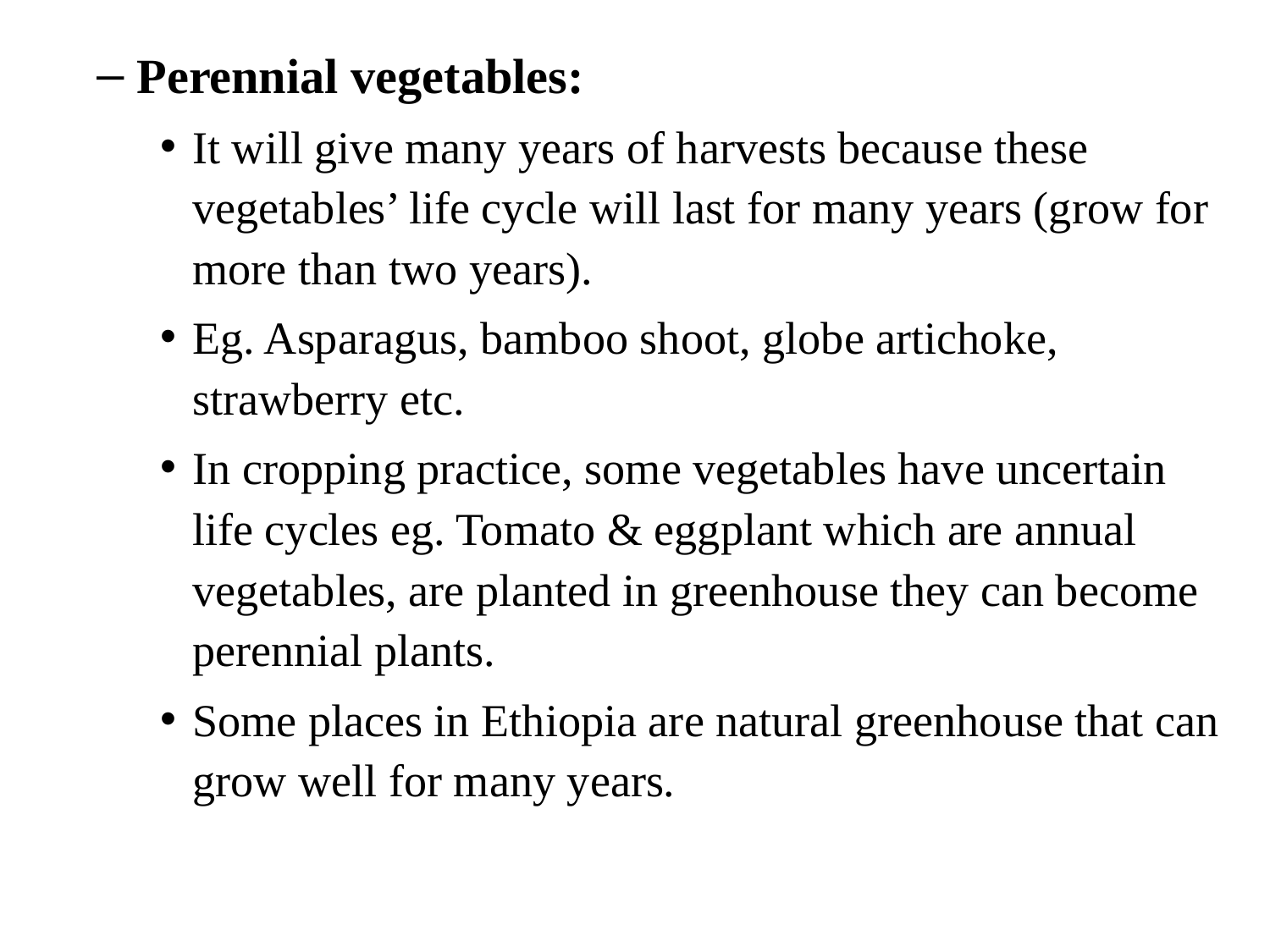

Perennial vegetables:
It will give many years of harvests because these vegetables’ life cycle will last for many years (grow for more than two years).
Eg. Asparagus, bamboo shoot, globe artichoke, strawberry etc.
In cropping practice, some vegetables have uncertain life cycles eg. Tomato & eggplant which are annual vegetables, are planted in greenhouse they can become perennial plants.
Some places in Ethiopia are natural greenhouse that can grow well for many years.